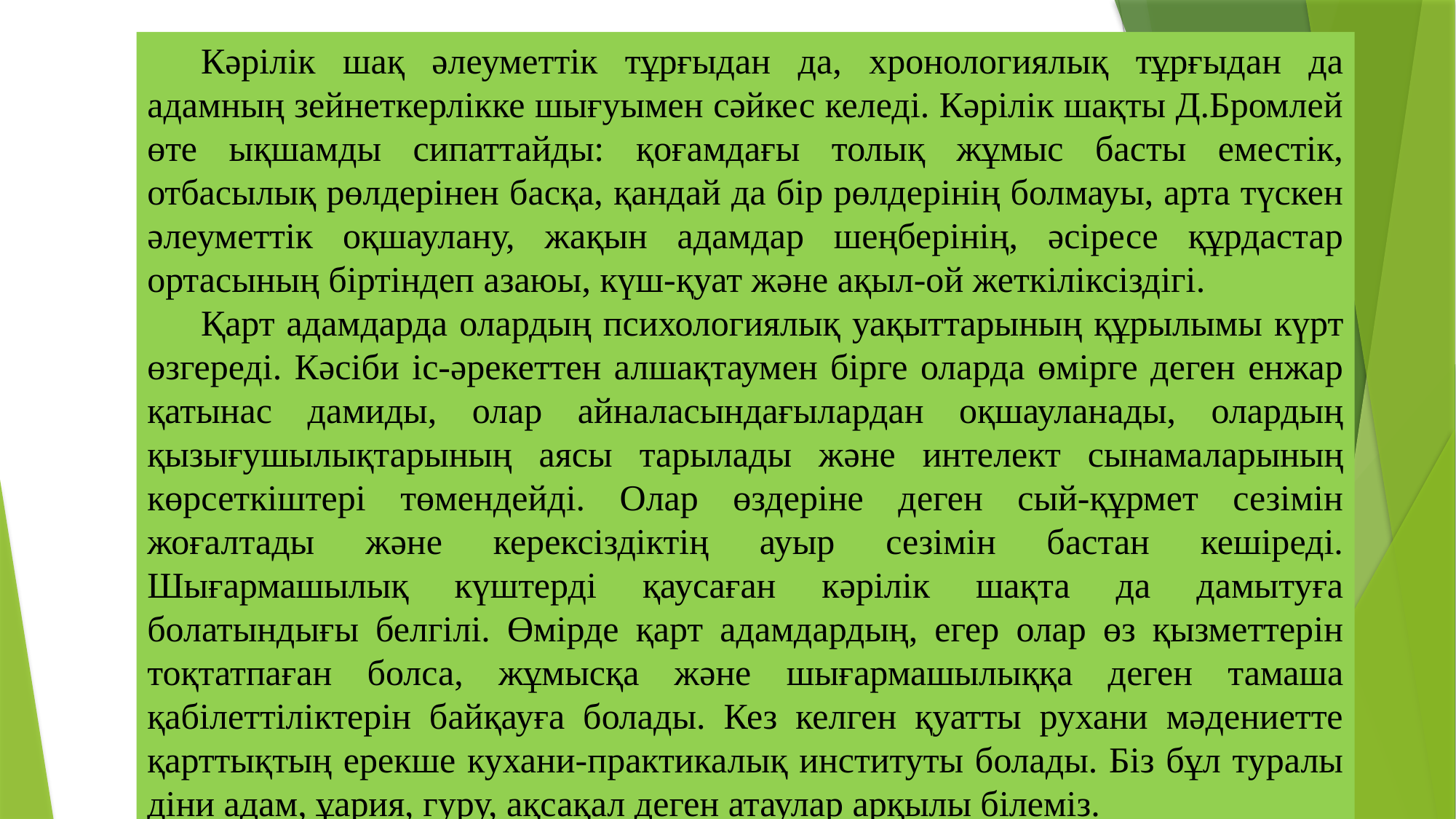

Кәрілік шақ әлеуметтік тұрғыдан да, хронологиялық тұрғыдан да адамның зейнеткерлікке шығуымен сәйкес келеді. Кәрілік шақты Д.Бромлей өте ықшамды сипаттайды: қоғамдағы толық жұмыс басты еместік, отбасылық рөлдерінен басқа, қандай да бір рөлдерінің болмауы, арта түскен әлеуметтік оқшаулану, жақын адамдар шеңберінің, әсіресе құрдастар ортасының біртіндеп азаюы, күш-қуат және ақыл-ой жеткіліксіздігі.
Қарт адамдарда олардың психологиялық уақыттарының құрылымы күрт өзгереді. Кәсіби іс-әрекеттен алшақтаумен бірге оларда өмірге деген енжар қатынас дамиды, олар айналасындағылардан оқшауланады, олардың қызығушылықтарының аясы тарылады және интелект сынамаларының көрсеткіштері төмендейді. Олар өздеріне деген сый-құрмет сезімін жоғалтады және керексіздіктің ауыр сезімін бастан кешіреді. Шығармашылық күштерді қаусаған кәрілік шақта да дамытуға болатындығы белгілі. Өмірде қарт адамдардың, егер олар өз қызметтерін тоқтатпаған болса, жұмысқа және шығармашылыққа деген тамаша қабілеттіліктерін байқауға болады. Кез келген қуатты рухани мәдениетте қарттықтың ерекше кухани-практикалық институты болады. Біз бұл туралы діни адам, ұария, гуру, ақсақал деген атаулар арқылы білеміз.